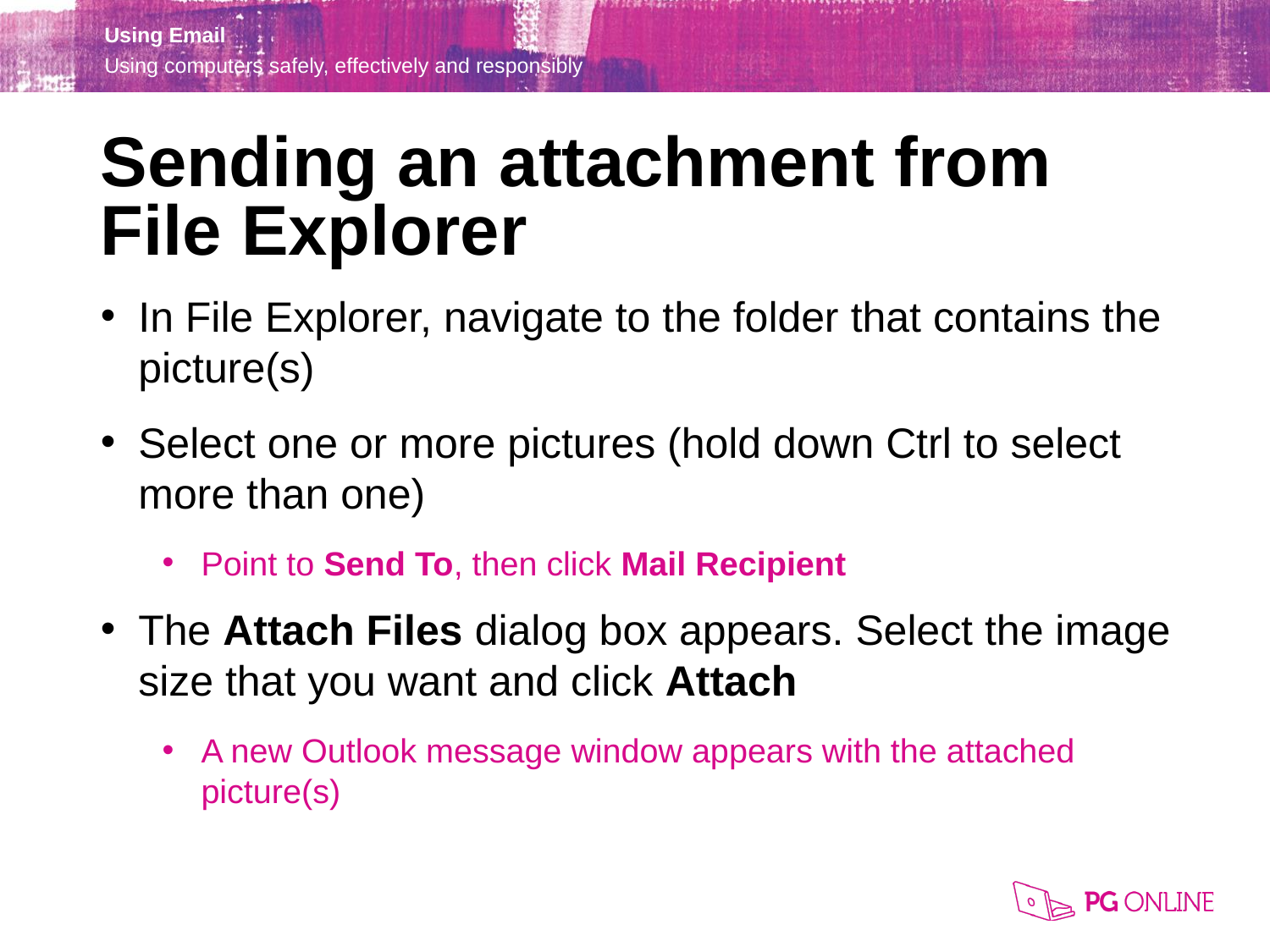

Sending an attachment from File Explorer
In File Explorer, navigate to the folder that contains the picture(s)
Select one or more pictures (hold down Ctrl to select more than one)
Point to Send To, then click Mail Recipient
The Attach Files dialog box appears. Select the image size that you want and click Attach
A new Outlook message window appears with the attached picture(s)